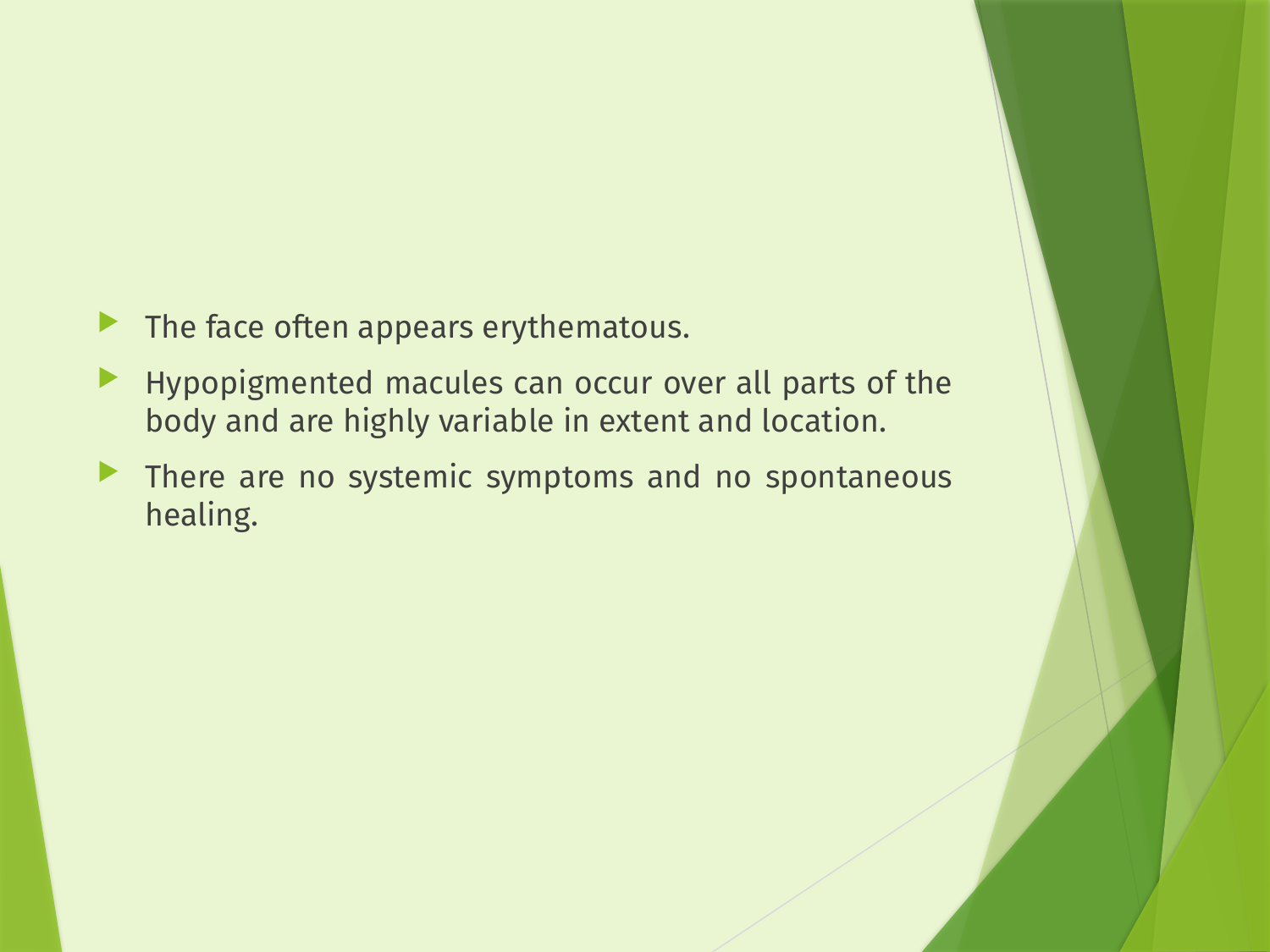

#
The face often appears erythematous.
Hypopigmented macules can occur over all parts of the body and are highly variable in extent and location.
There are no systemic symptoms and no spontaneous healing.